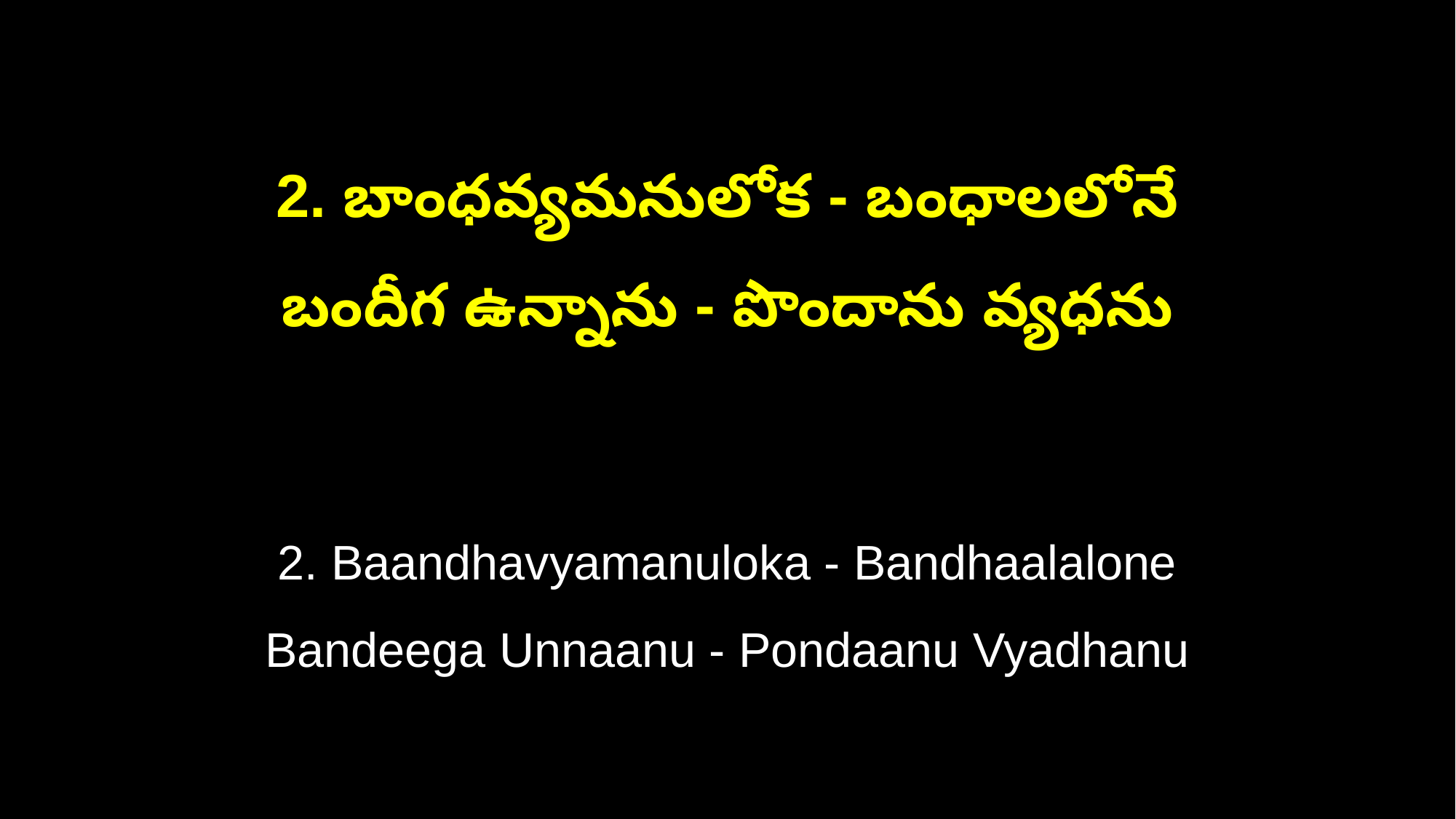

2. బాంధవ్యమనులోక - బంధాలలోనే
బందీగ ఉన్నాను - పొందాను వ్యధను
2. Baandhavyamanuloka - Bandhaalalone
Bandeega Unnaanu - Pondaanu Vyadhanu